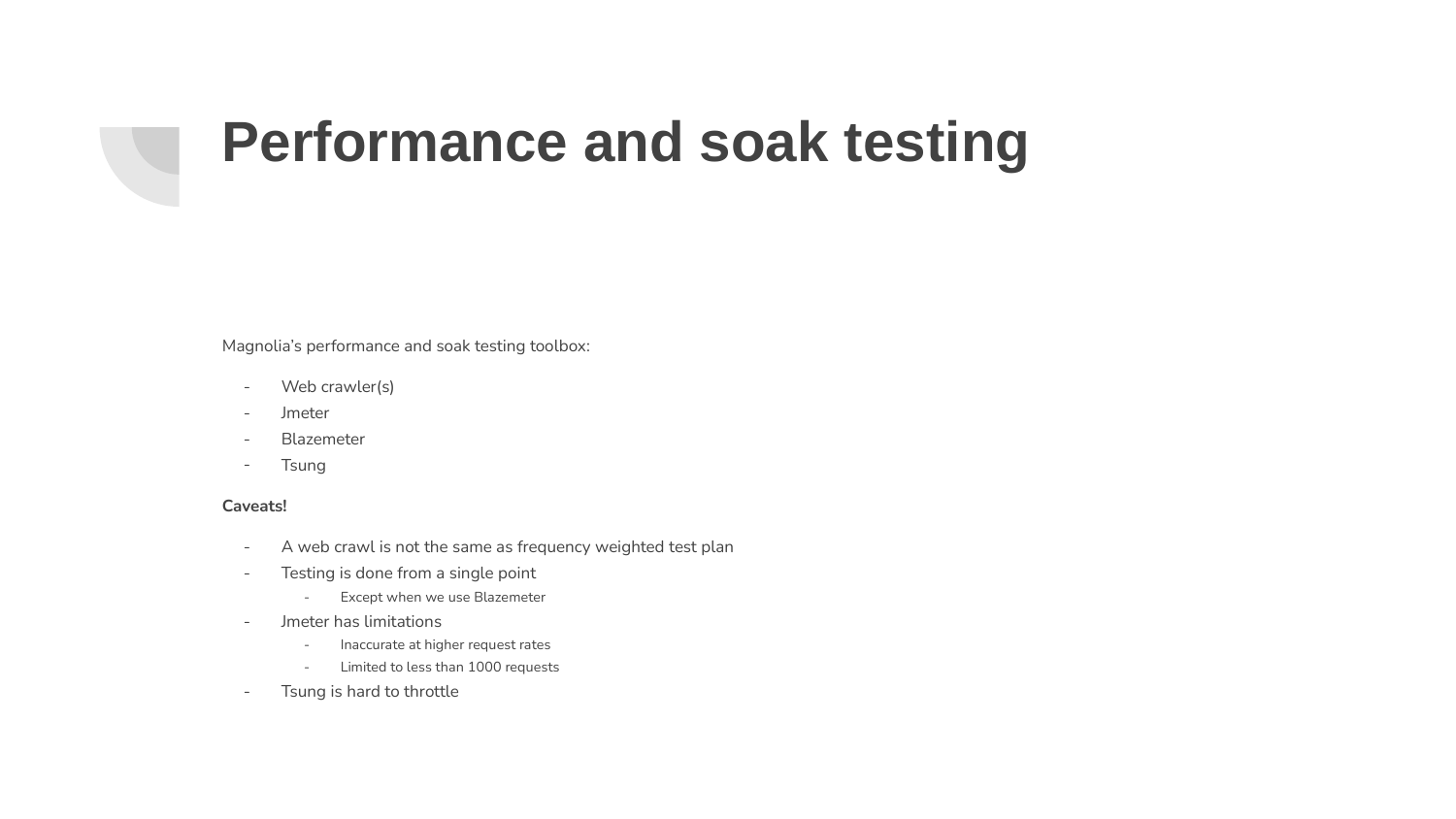

# Performance and soak testing

Magnolia’s performance and soak testing toolbox:
Web crawler(s)
Jmeter
Blazemeter
Tsung
Caveats!
A web crawl is not the same as frequency weighted test plan
Testing is done from a single point
Except when we use Blazemeter
Jmeter has limitations
Inaccurate at higher request rates
Limited to less than 1000 requests
Tsung is hard to throttle